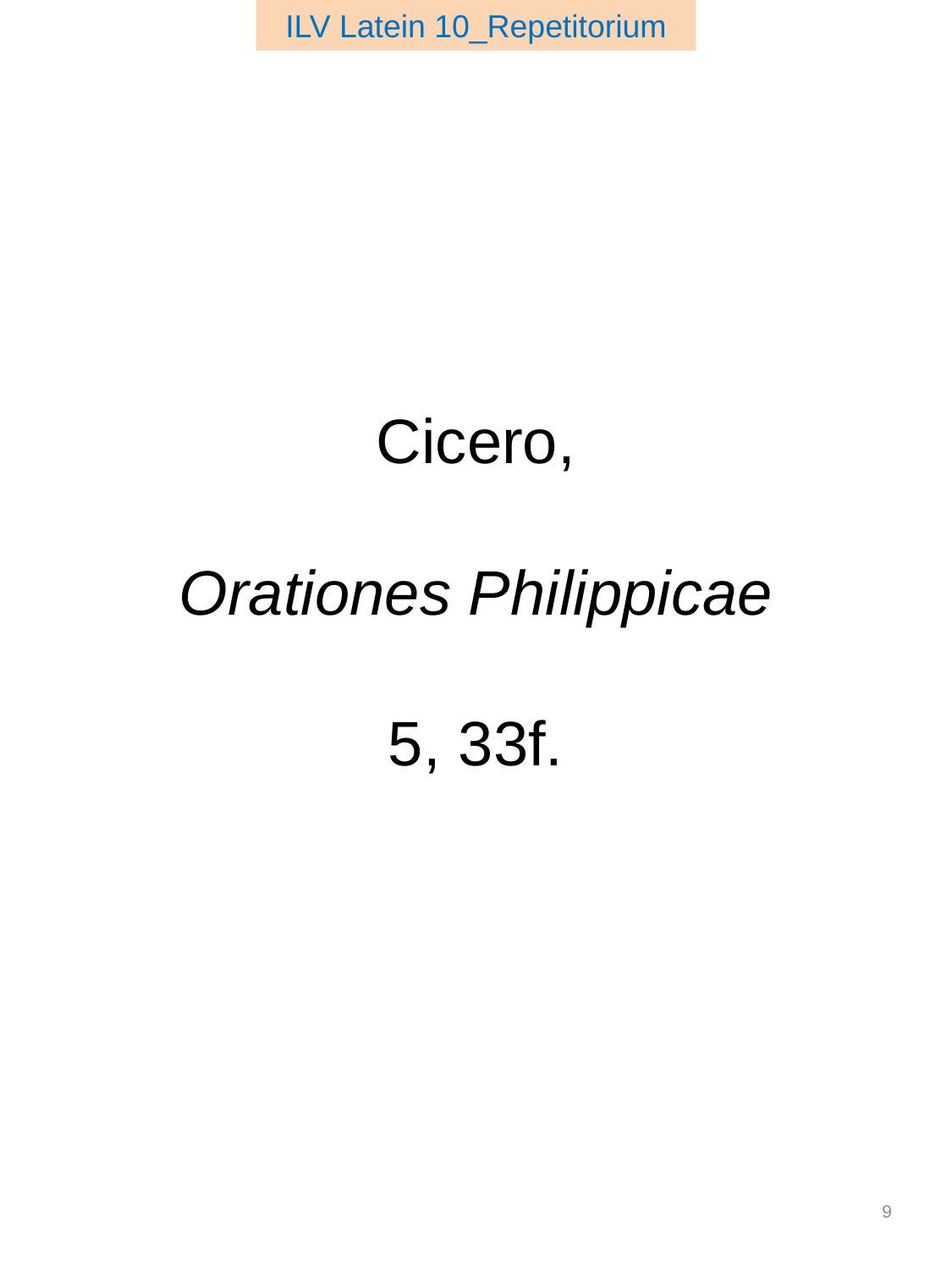

ILV Latein 10_Repetitorium
Cicero,
Orationes Philippicae
5, 33f.
9